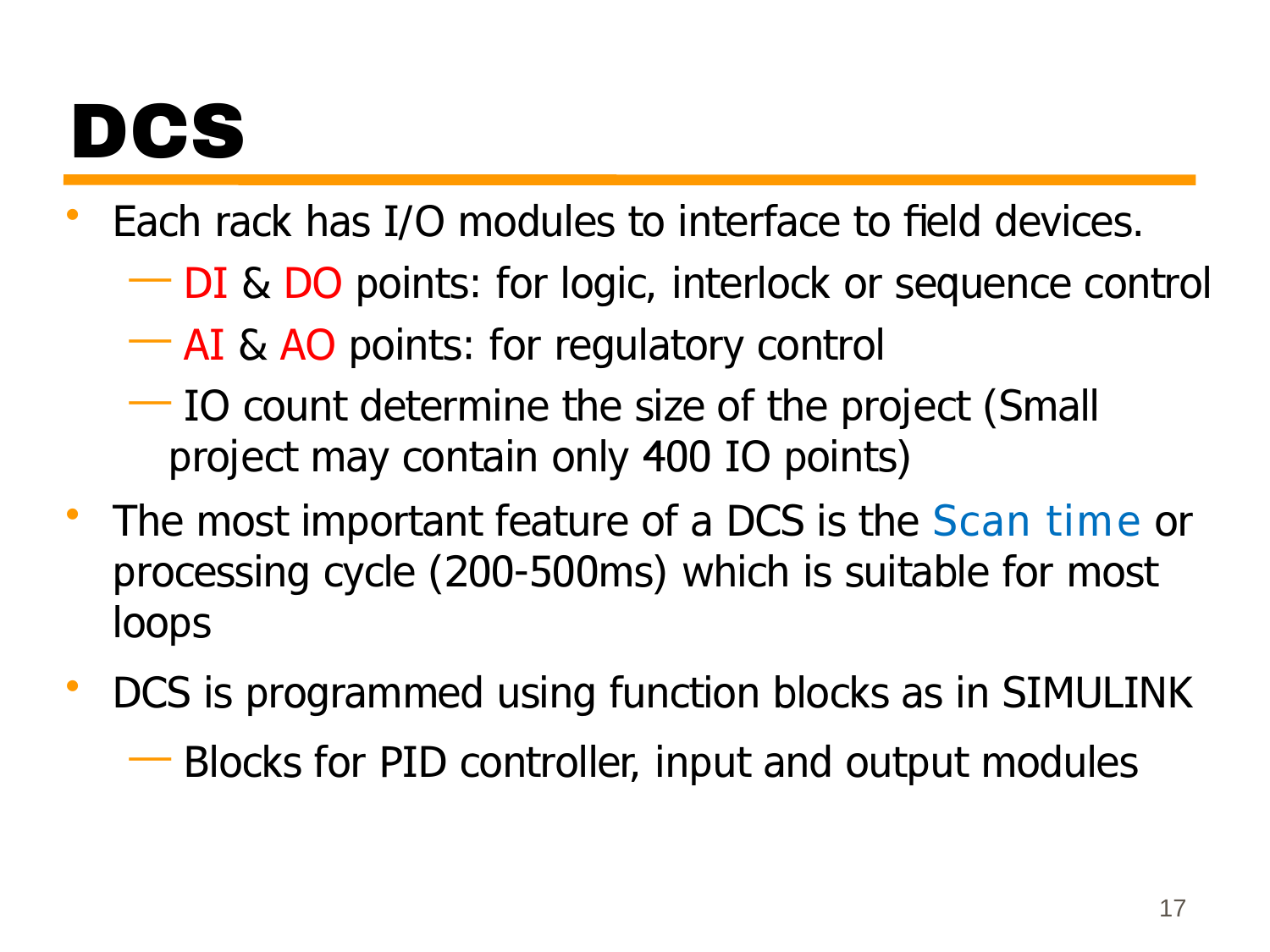

# DCS
Each rack has I/O modules to interface to field devices.
 DI & DO points: for logic, interlock or sequence control
 AI & AO points: for regulatory control
 IO count determine the size of the project (Small project may contain only 400 IO points)
The most important feature of a DCS is the Scan time or processing cycle (200-500ms) which is suitable for most loops
DCS is programmed using function blocks as in SIMULINK
 Blocks for PID controller, input and output modules

17